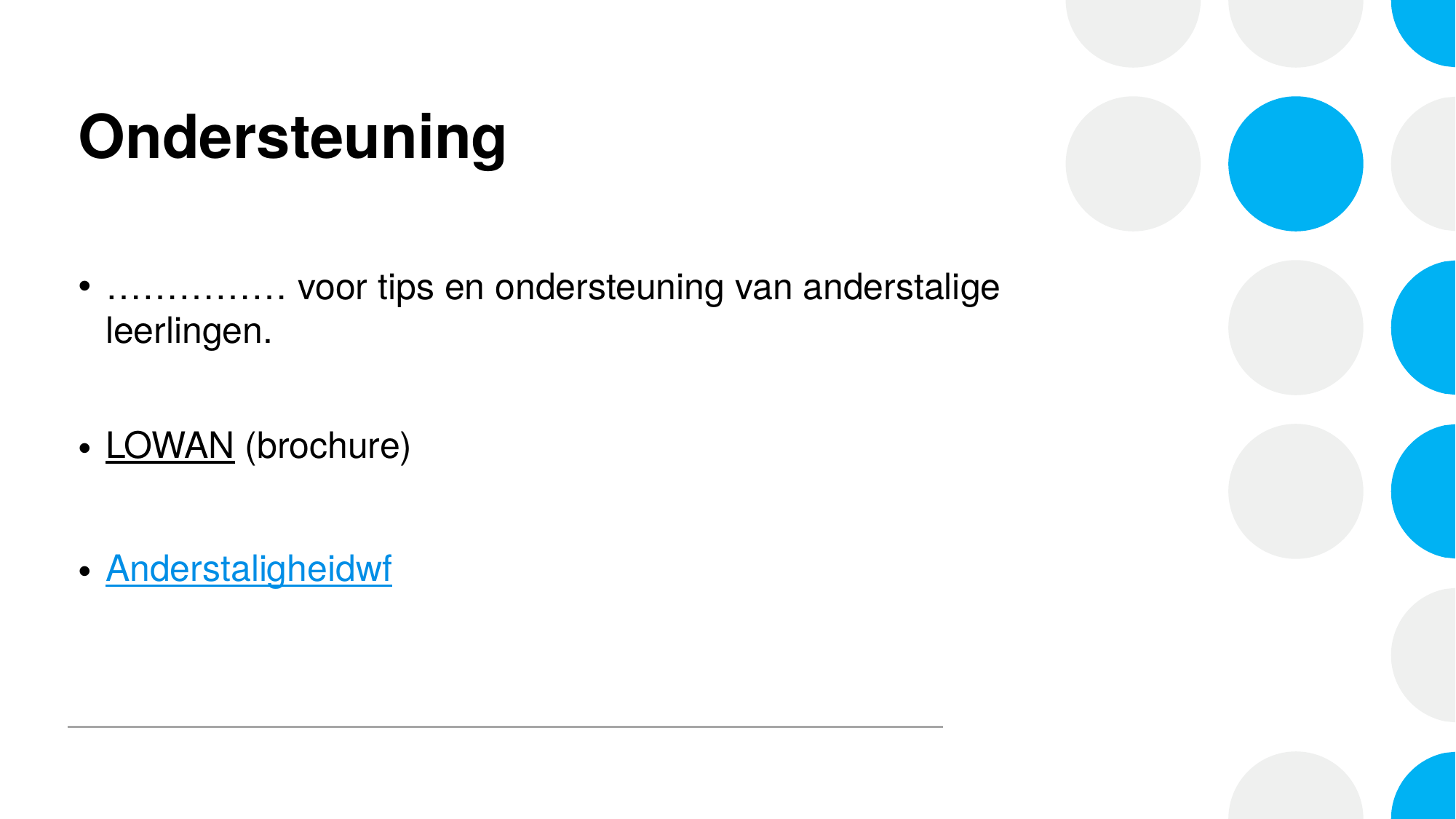

# Ondersteuning
…………… voor tips en ondersteuning van anderstalige leerlingen.

LOWAN (brochure)

Anderstaligheidwf